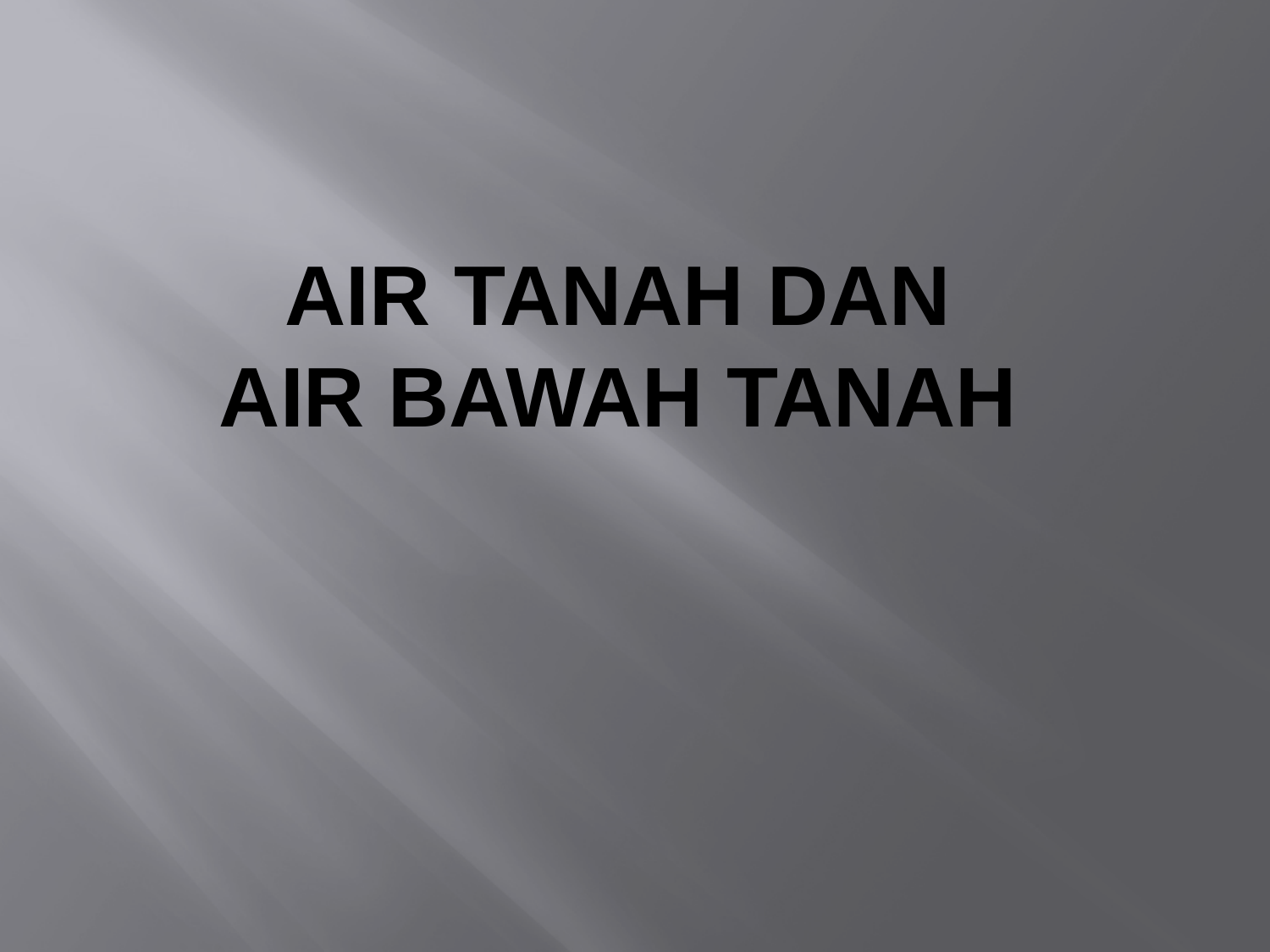

# AIR TANAH DAN AIR BAWAH TANAH